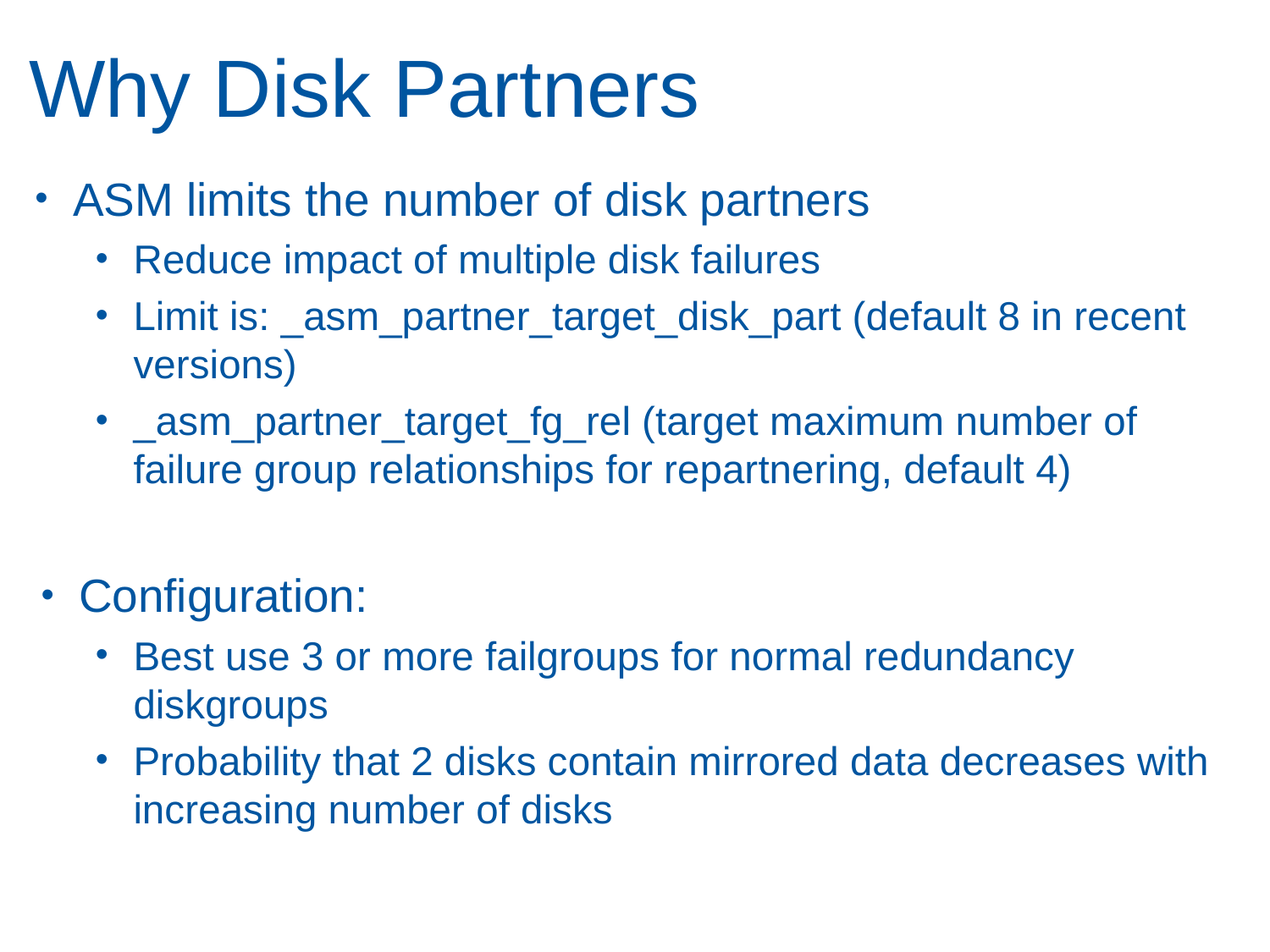

# Why Disk Partners
ASM limits the number of disk partners
Reduce impact of multiple disk failures
Limit is: _asm_partner_target_disk_part (default 8 in recent versions)
_asm_partner_target_fg_rel (target maximum number of failure group relationships for repartnering, default 4)

Configuration:
Best use 3 or more failgroups for normal redundancy diskgroups
Probability that 2 disks contain mirrored data decreases with increasing number of disks